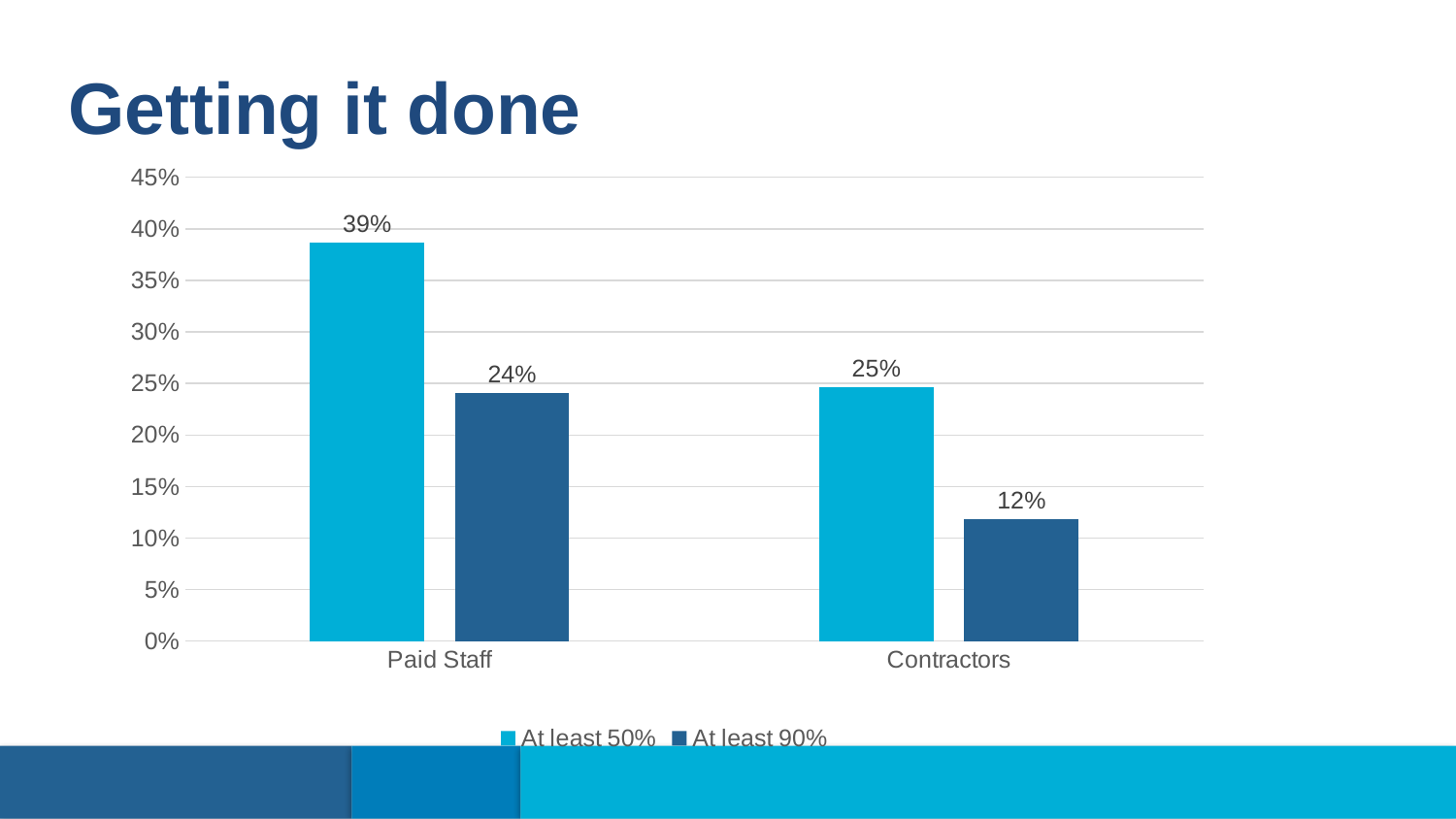

Getting it done

### Chart

| Category | At least 50% | At least 90% |
|---|---|---|
| Paid Staff | 0.387 | 0.241 |
| Contractors | 0.246 | 0.118 |